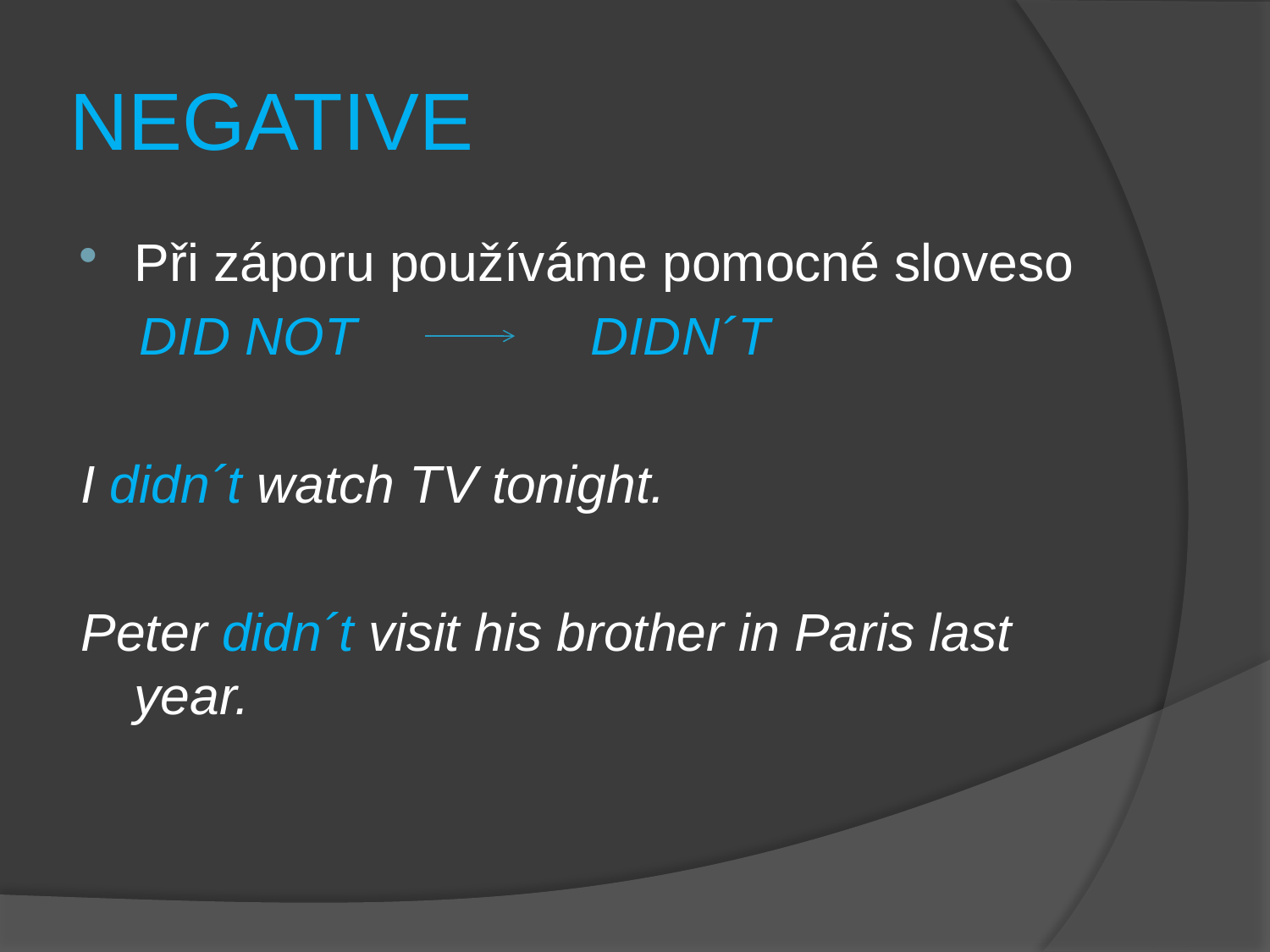

# NEGATIVE
Při záporu používáme pomocné sloveso
    DID NOT                DIDN´T

I didn´t watch TV tonight.

Peter didn´t visit his brother in Paris last year.